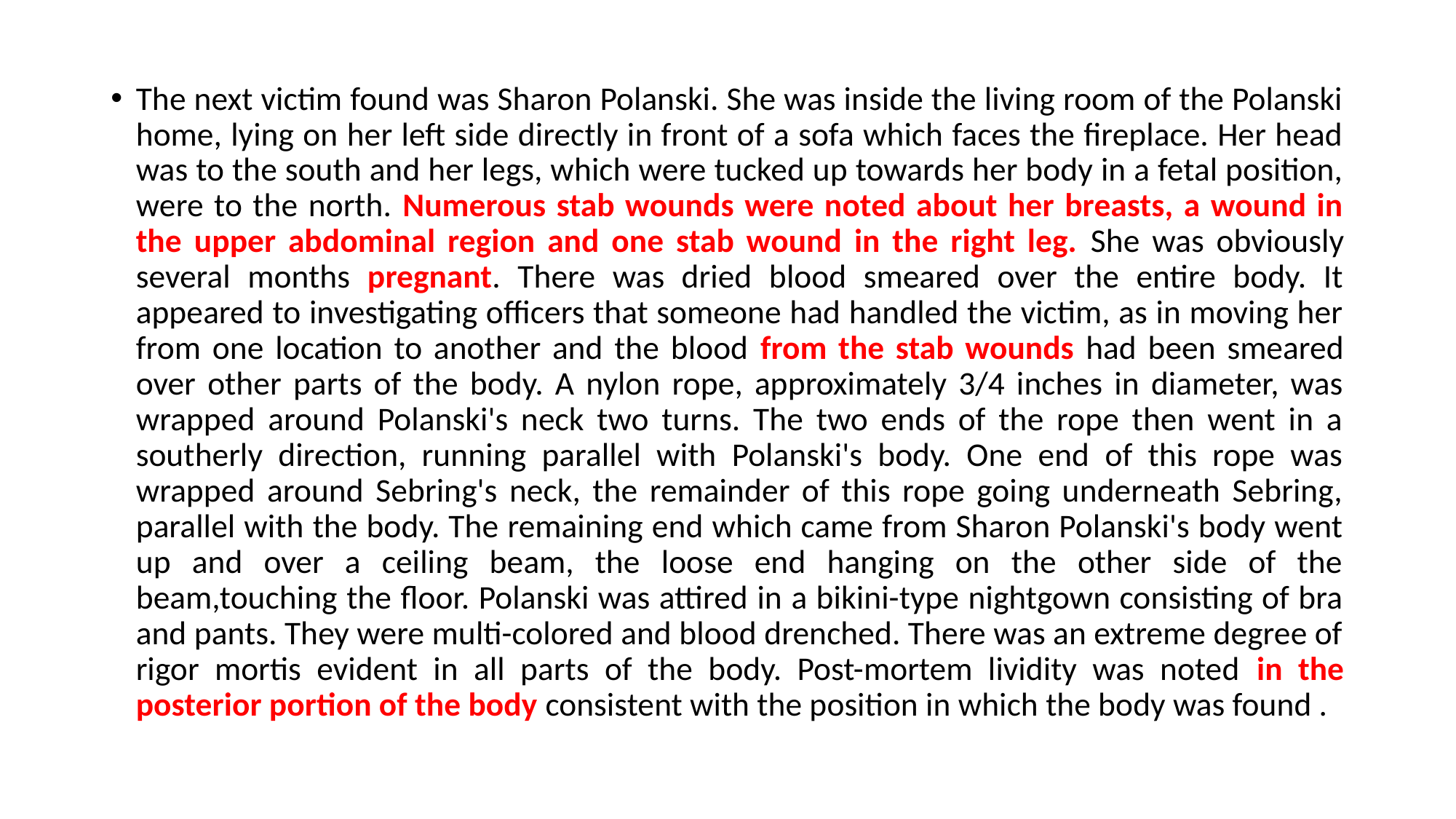

#
The next victim found was Sharon Polanski. She was inside the living room of the Polanski home, lying on her left side directly in front of a sofa which faces the fireplace. Her head was to the south and her legs, which were tucked up towards her body in a fetal position, were to the north. Numerous stab wounds were noted about her breasts, a wound in the upper abdominal region and one stab wound in the right leg. She was obviously several months pregnant. There was dried blood smeared over the entire body. It appeared to investigating officers that someone had handled the victim, as in moving her from one location to another and the blood from the stab wounds had been smeared over other parts of the body. A nylon rope, approximately 3/4 inches in diameter, was wrapped around Polanski's neck two turns. The two ends of the rope then went in a southerly direction, running parallel with Polanski's body. One end of this rope was wrapped around Sebring's neck, the remainder of this rope going underneath Sebring, parallel with the body. The remaining end which came from Sharon Polanski's body went up and over a ceiling beam, the loose end hanging on the other side of the beam,touching the floor. Polanski was attired in a bikini-type nightgown consisting of bra and pants. They were multi-colored and blood drenched. There was an extreme degree of rigor mortis evident in all parts of the body. Post-mortem lividity was noted in the posterior portion of the body consistent with the position in which the body was found .